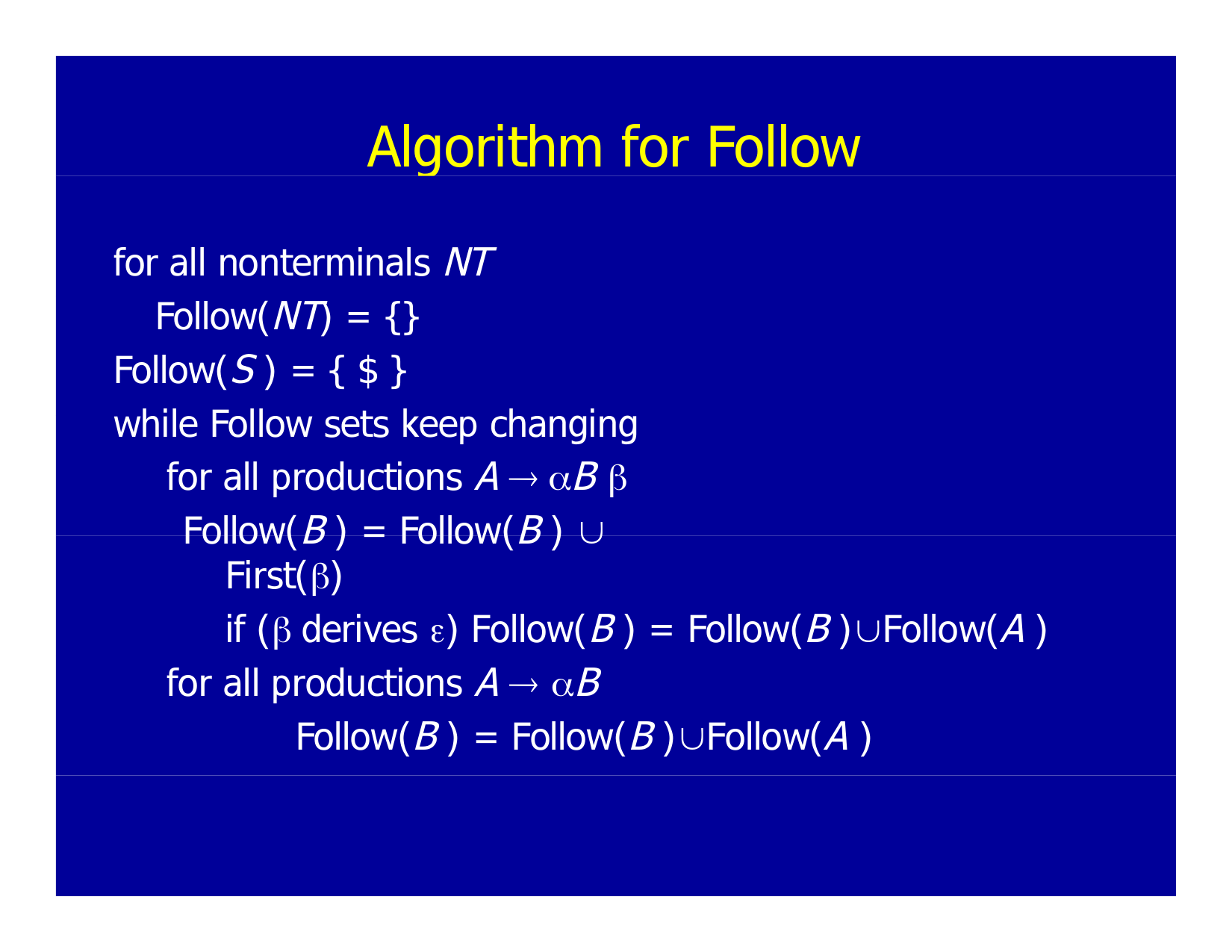

# Algorithm for Follow

for all nonterminals NT
Follow(NT) = {}
Follow(S ) = { $ }
while Follow sets keep changing  for all productions A → αB β
Follow(B ) = Follow(B ) ∪ First(β)
if (β derives ε) Follow(B ) = Follow(B )∪Follow(A )  for all productions A → αB
Follow(B ) = Follow(B )∪Follow(A )